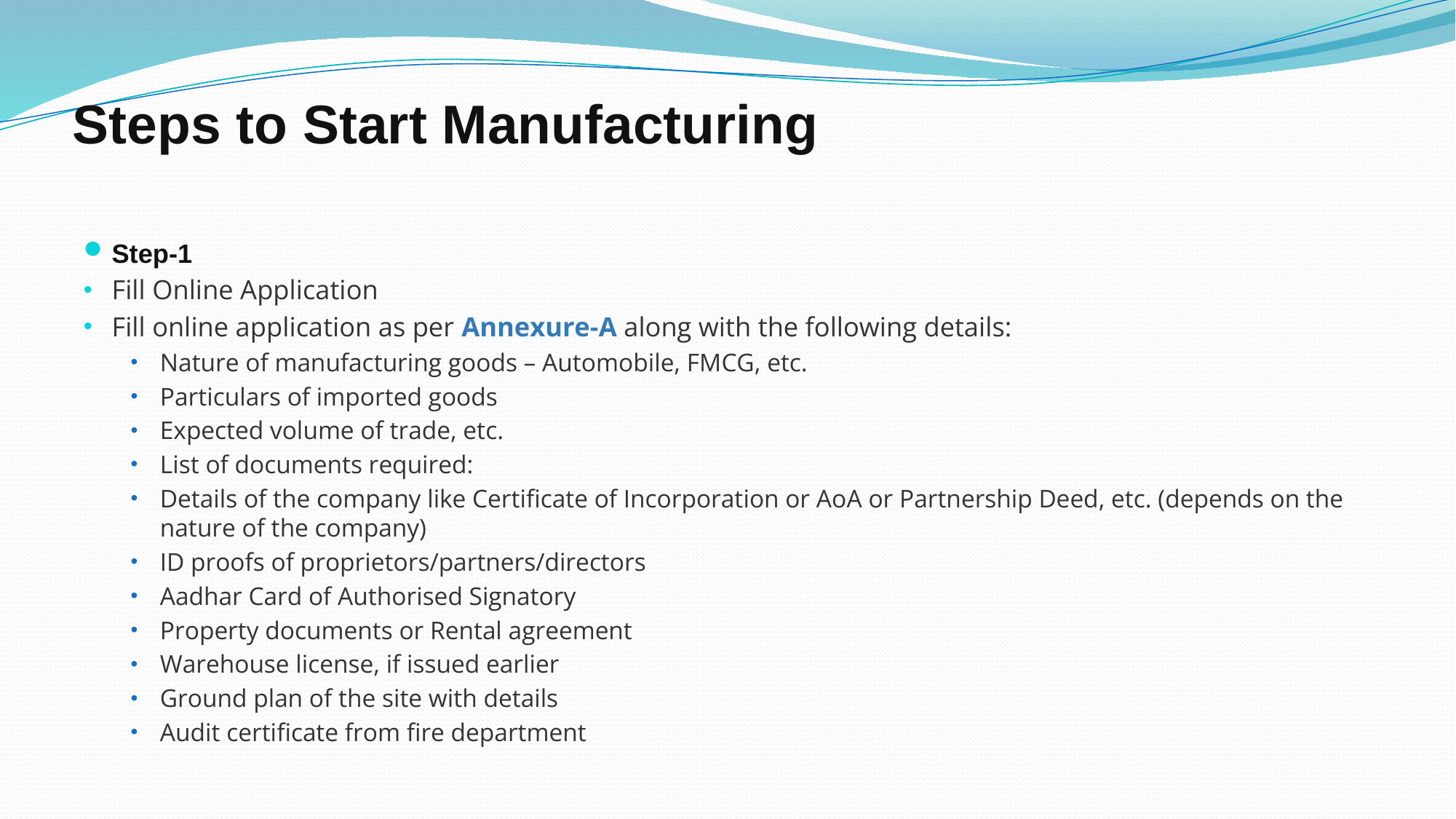

# Steps to Start Manufacturing
Step-1
Fill Online Application
Fill online application as per Annexure-A along with the following details:
Nature of manufacturing goods – Automobile, FMCG, etc.
Particulars of imported goods
Expected volume of trade, etc.
List of documents required:
Details of the company like Certificate of Incorporation or AoA or Partnership Deed, etc. (depends on the nature of the company)
ID proofs of proprietors/partners/directors
Aadhar Card of Authorised Signatory
Property documents or Rental agreement
Warehouse license, if issued earlier
Ground plan of the site with details
Audit certificate from fire department